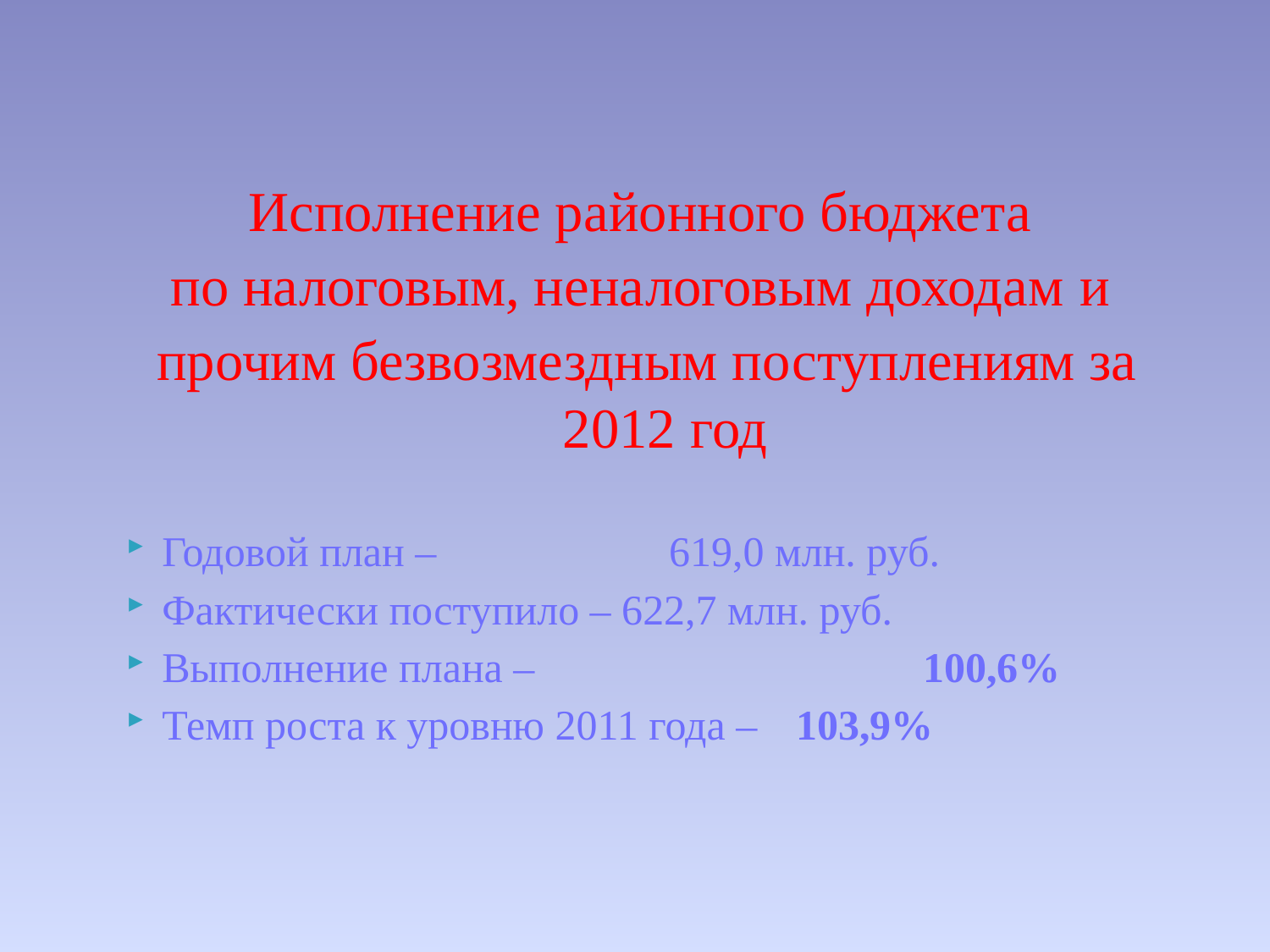

Исполнение районного бюджета
по налоговым, неналоговым доходам и
прочим безвозмездным поступлениям за 2012 год

Годовой план – 		619,0 млн. руб.
Фактически поступило – 622,7 млн. руб.
Выполнение плана – 			100,6%
Темп роста к уровню 2011 года – 	103,9%